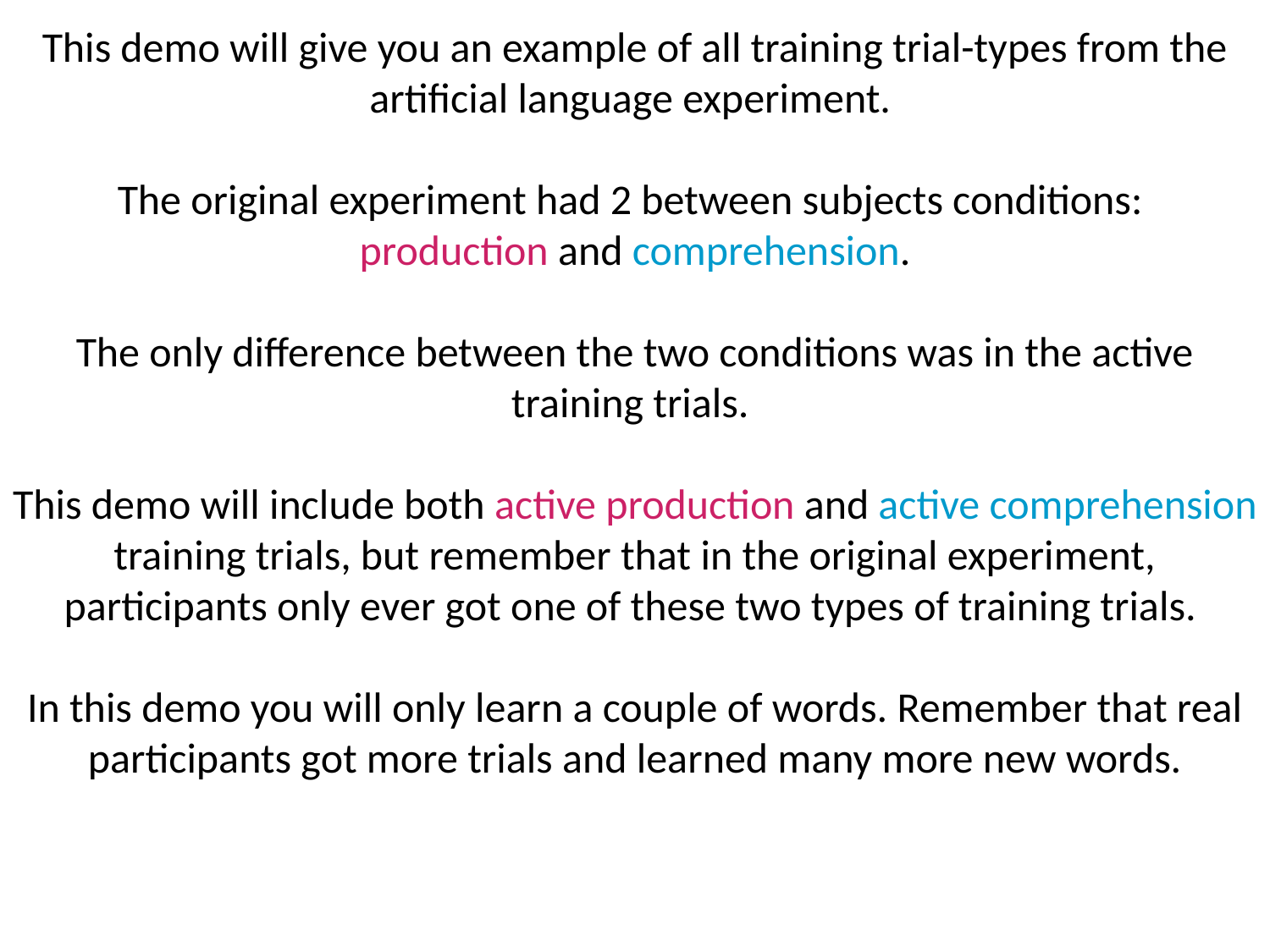

This demo will give you an example of all training trial-types from the artificial language experiment.

The original experiment had 2 between subjects conditions:
production and comprehension.

The only difference between the two conditions was in the active training trials.

This demo will include both active production and active comprehension training trials, but remember that in the original experiment, participants only ever got one of these two types of training trials.

In this demo you will only learn a couple of words. Remember that real participants got more trials and learned many more new words.